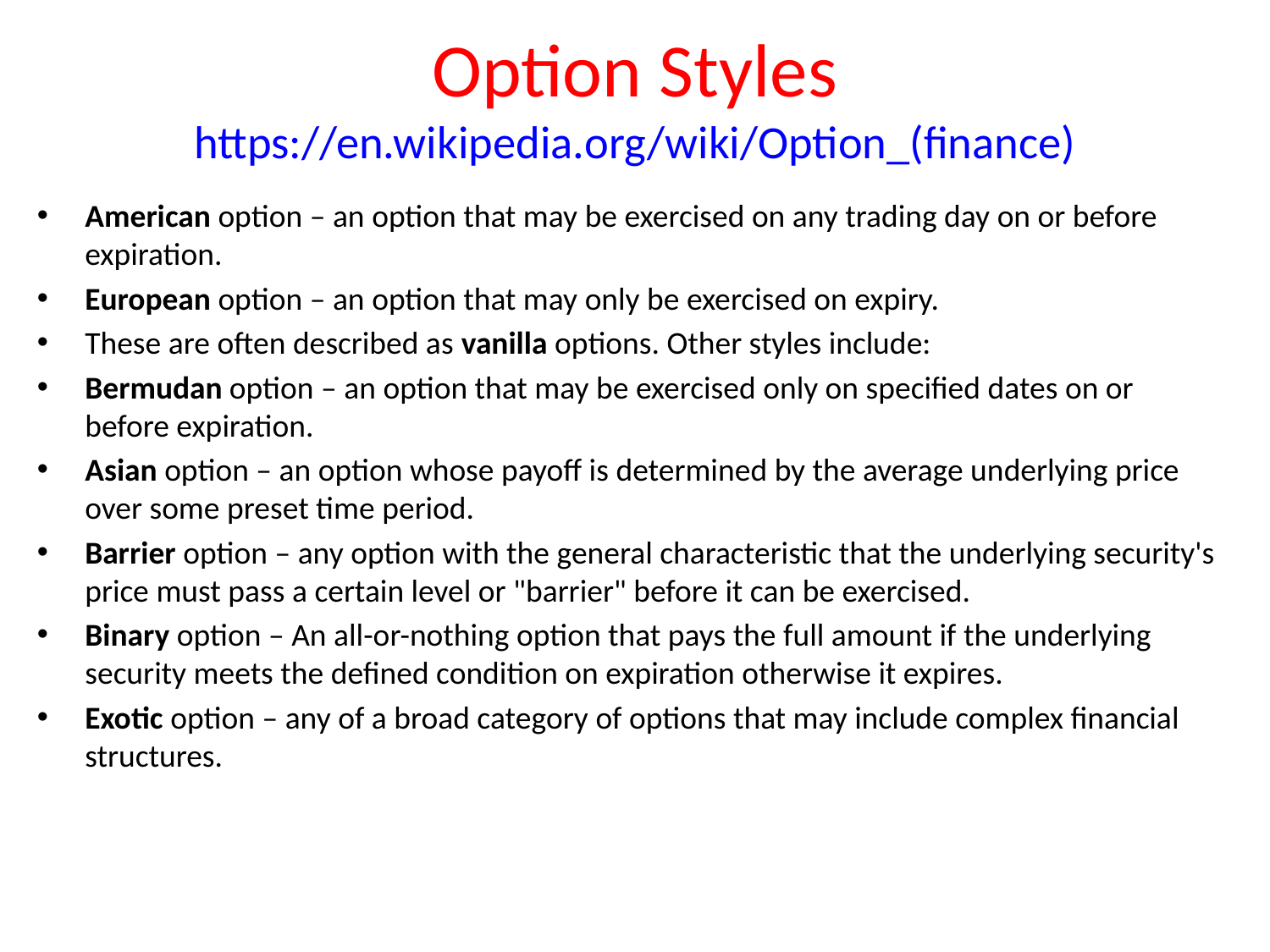

# Option Styles https://en.wikipedia.org/wiki/Option_(finance)
American option – an option that may be exercised on any trading day on or before expiration.
European option – an option that may only be exercised on expiry.
These are often described as vanilla options. Other styles include:
Bermudan option – an option that may be exercised only on specified dates on or before expiration.
Asian option – an option whose payoff is determined by the average underlying price over some preset time period.
Barrier option – any option with the general characteristic that the underlying security's price must pass a certain level or "barrier" before it can be exercised.
Binary option – An all-or-nothing option that pays the full amount if the underlying security meets the defined condition on expiration otherwise it expires.
Exotic option – any of a broad category of options that may include complex financial structures.